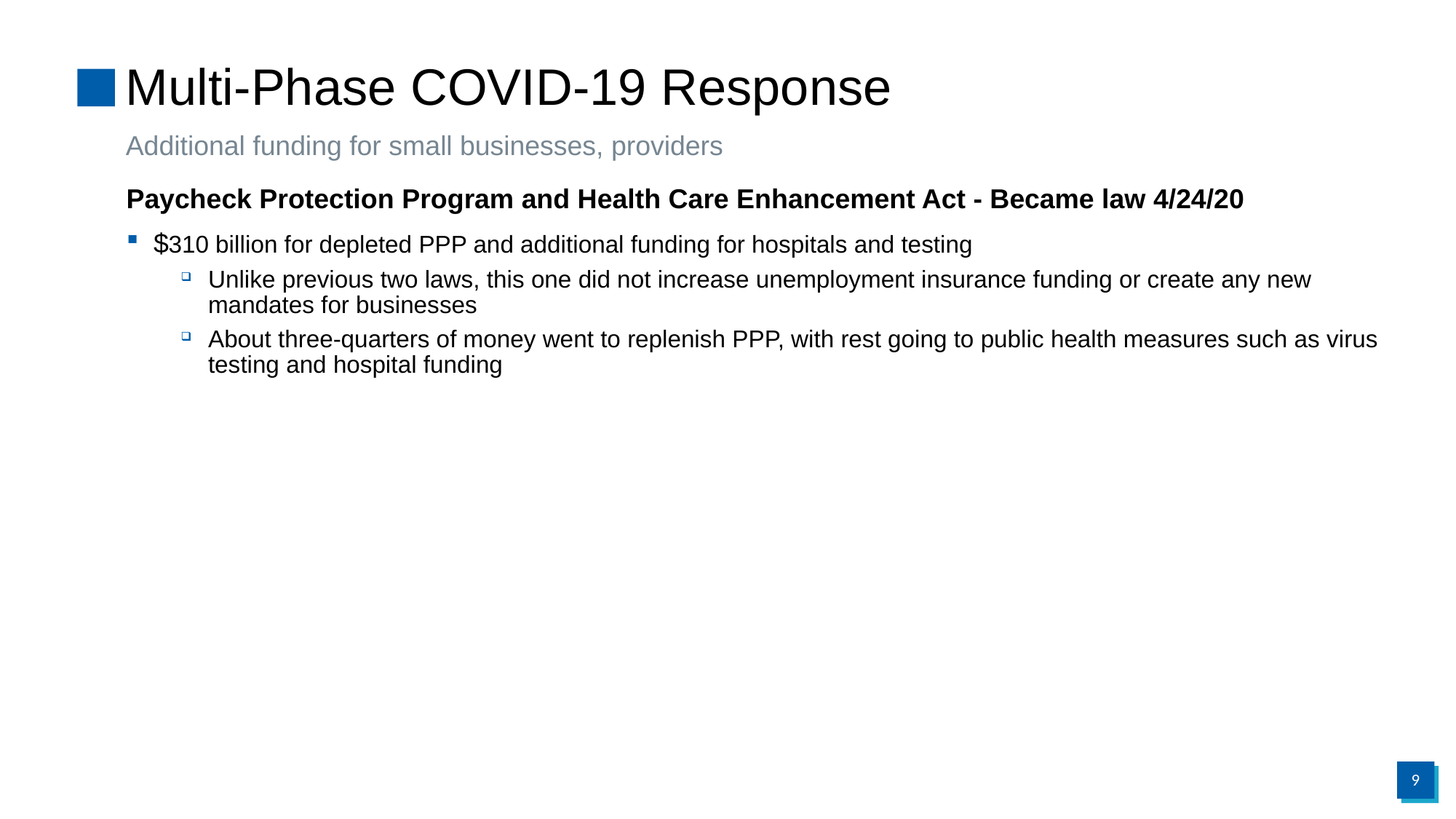

# Multi-Phase COVID-19 Response
Additional funding for small businesses, providers
Paycheck Protection Program and Health Care Enhancement Act - Became law 4/24/20
$310 billion for depleted PPP and additional funding for hospitals and testing
Unlike previous two laws, this one did not increase unemployment insurance funding or create any new mandates for businesses
About three-quarters of money went to replenish PPP, with rest going to public health measures such as virus testing and hospital funding